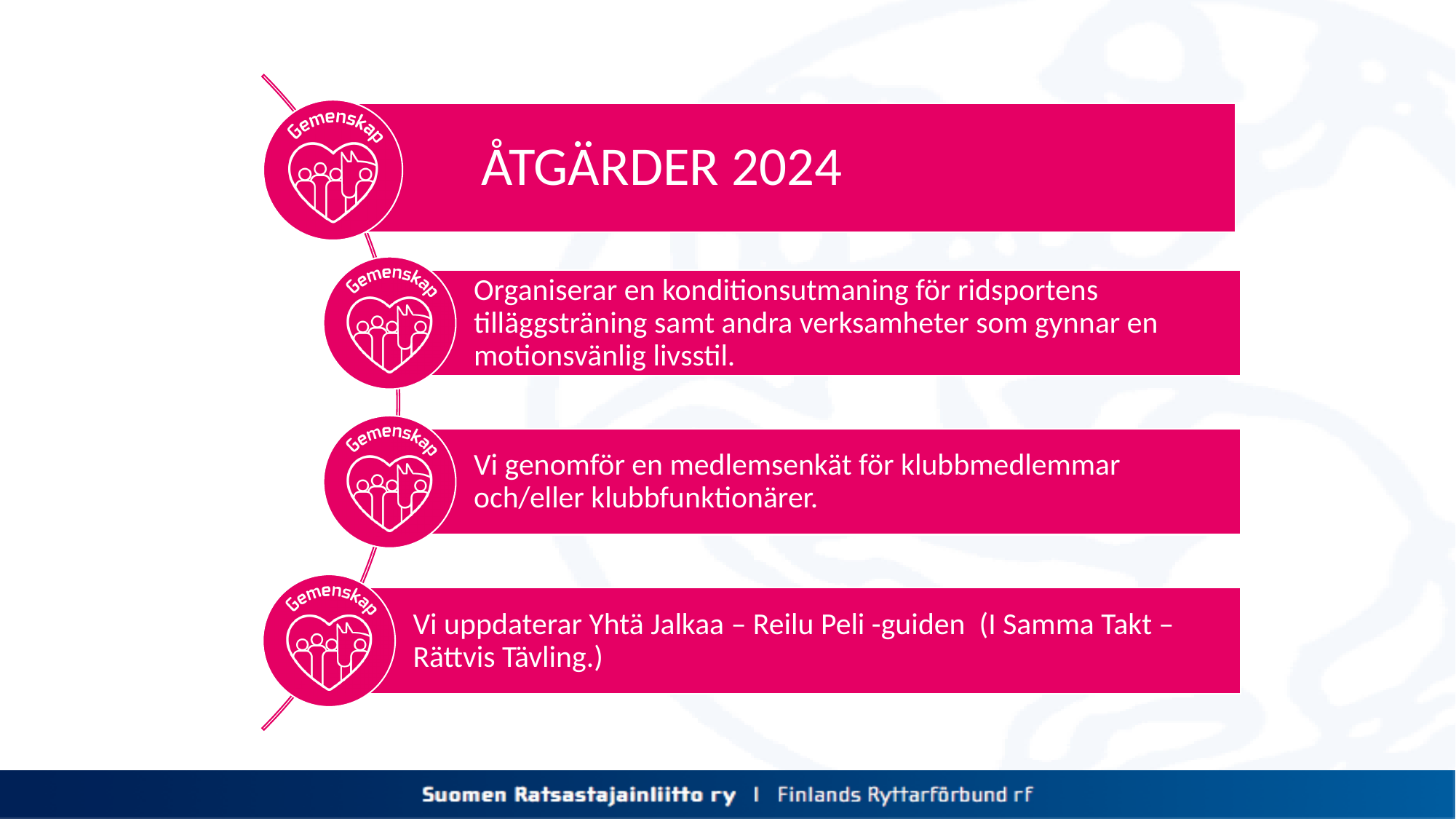

ÅTGÄRDER 2024
Organiserar en konditionsutmaning för ridsportens tilläggsträning samt andra verksamheter som gynnar en motionsvänlig livsstil.
Vi genomför en medlemsenkät för klubbmedlemmar och/eller klubbfunktionärer.
Vi uppdaterar Yhtä Jalkaa – Reilu Peli -guiden  (I Samma Takt – Rättvis Tävling.)